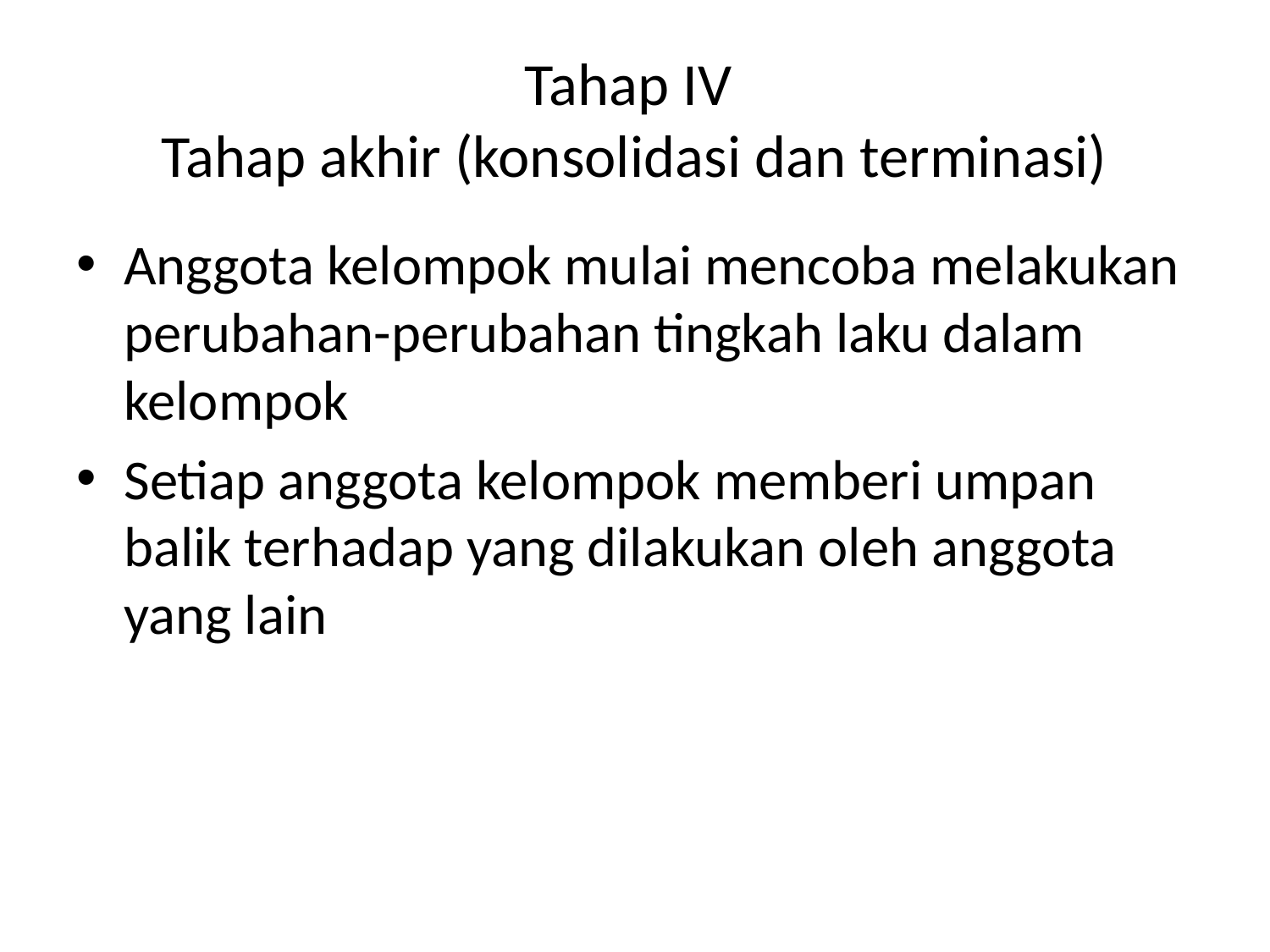

# Tahap IV Tahap akhir (konsolidasi dan terminasi)
Anggota kelompok mulai mencoba melakukan perubahan-perubahan tingkah laku dalam kelompok
Setiap anggota kelompok memberi umpan balik terhadap yang dilakukan oleh anggota yang lain